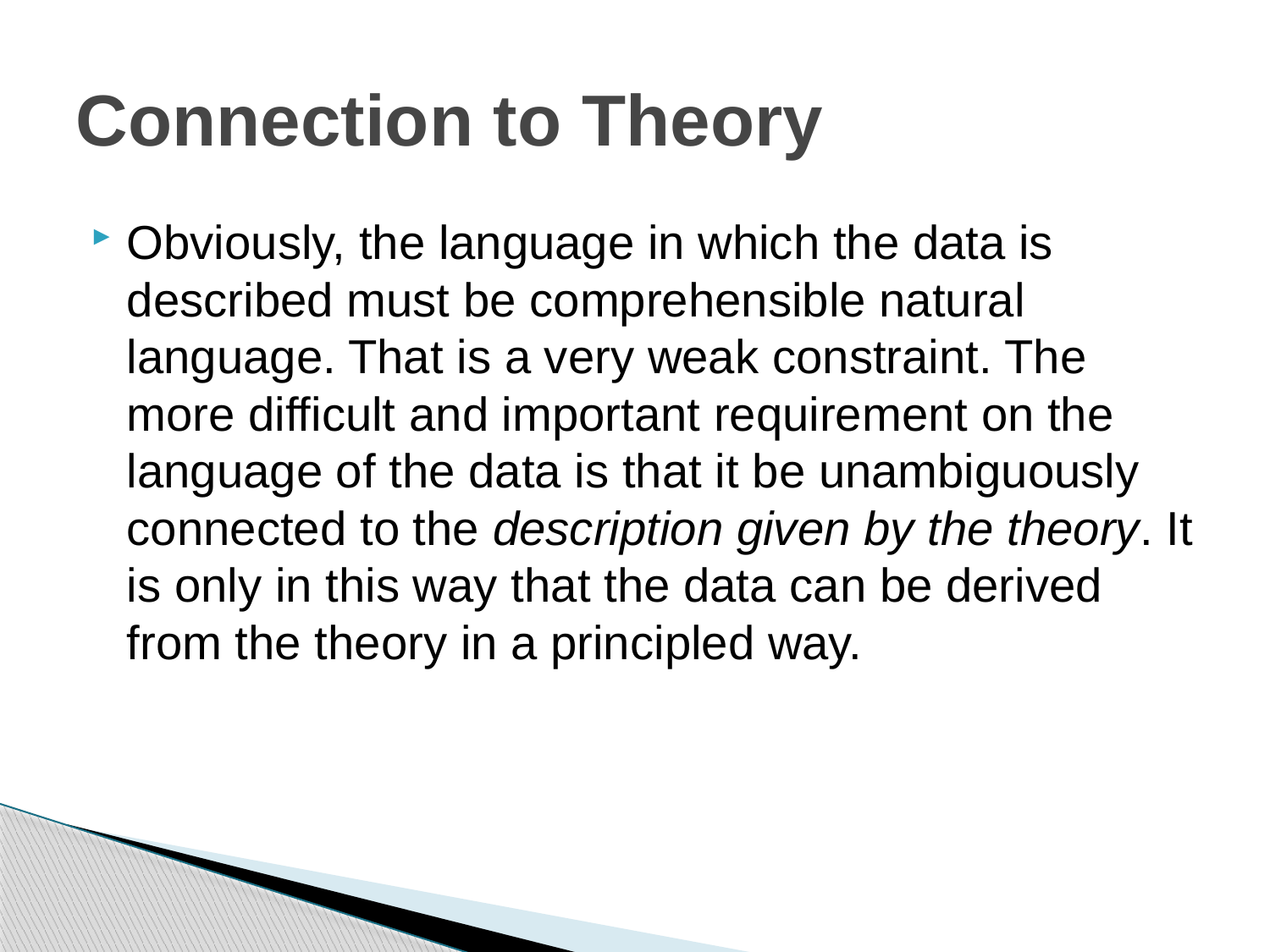

# Connection to Theory
Obviously, the language in which the data is described must be comprehensible natural language. That is a very weak constraint. The more difficult and important requirement on the language of the data is that it be unambiguously connected to the description given by the theory. It is only in this way that the data can be derived from the theory in a principled way.